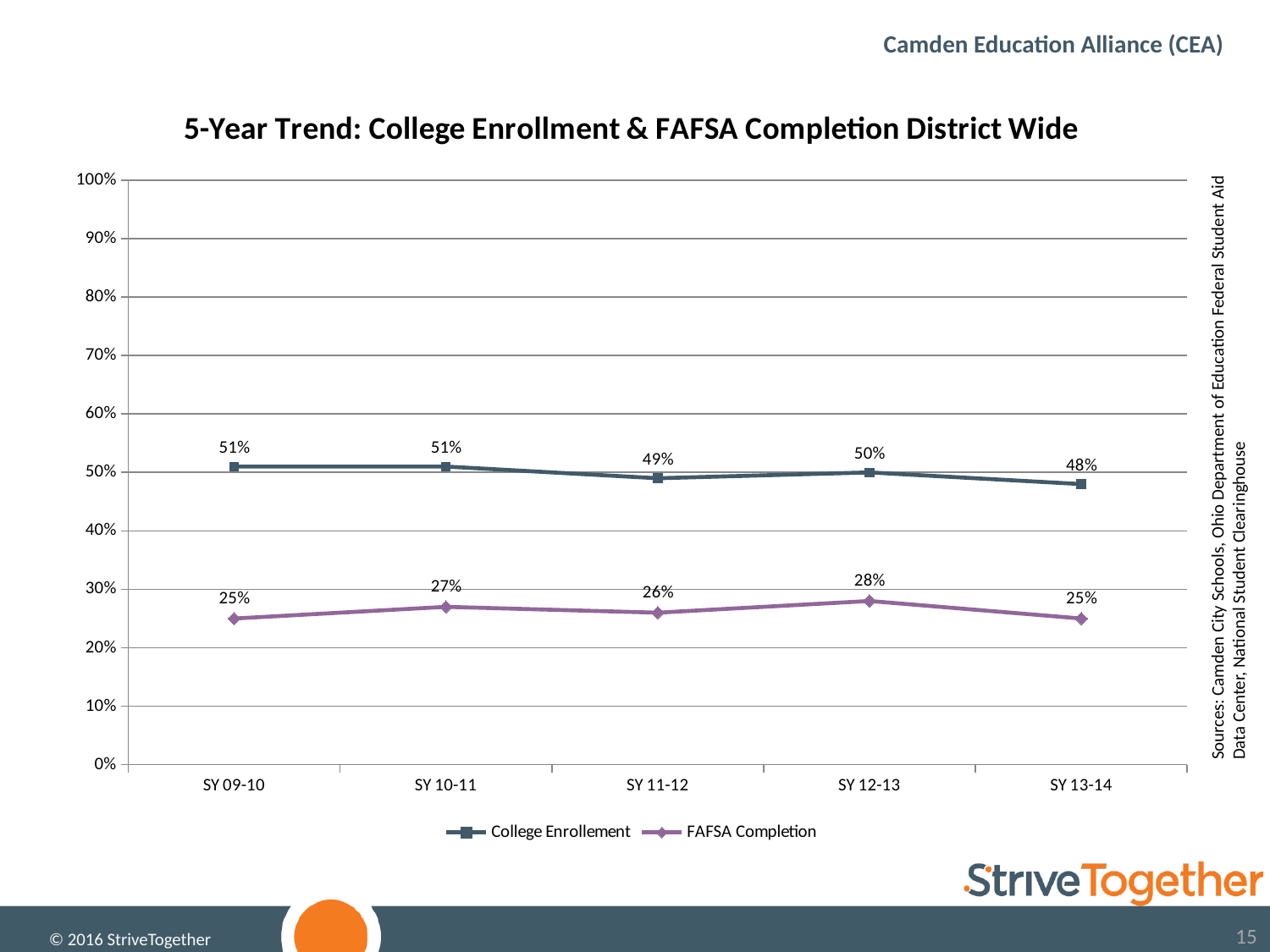

Camden Education Alliance (CEA)

### Chart: 5-Year Trend: College Enrollment & FAFSA Completion District Wide

| Category | College Enrollement | FAFSA Completion |
|---|---|---|
| SY 09-10 | 0.51 | 0.25 |
| SY 10-11 | 0.51 | 0.27 |
| SY 11-12 | 0.49 | 0.26 |
| SY 12-13 | 0.5 | 0.28 |
| SY 13-14 | 0.48 | 0.25 |
Sources: Camden City Schools, Ohio Department of Education Federal Student Aid Data Center, National Student Clearinghouse
© 2016 StriveTogether